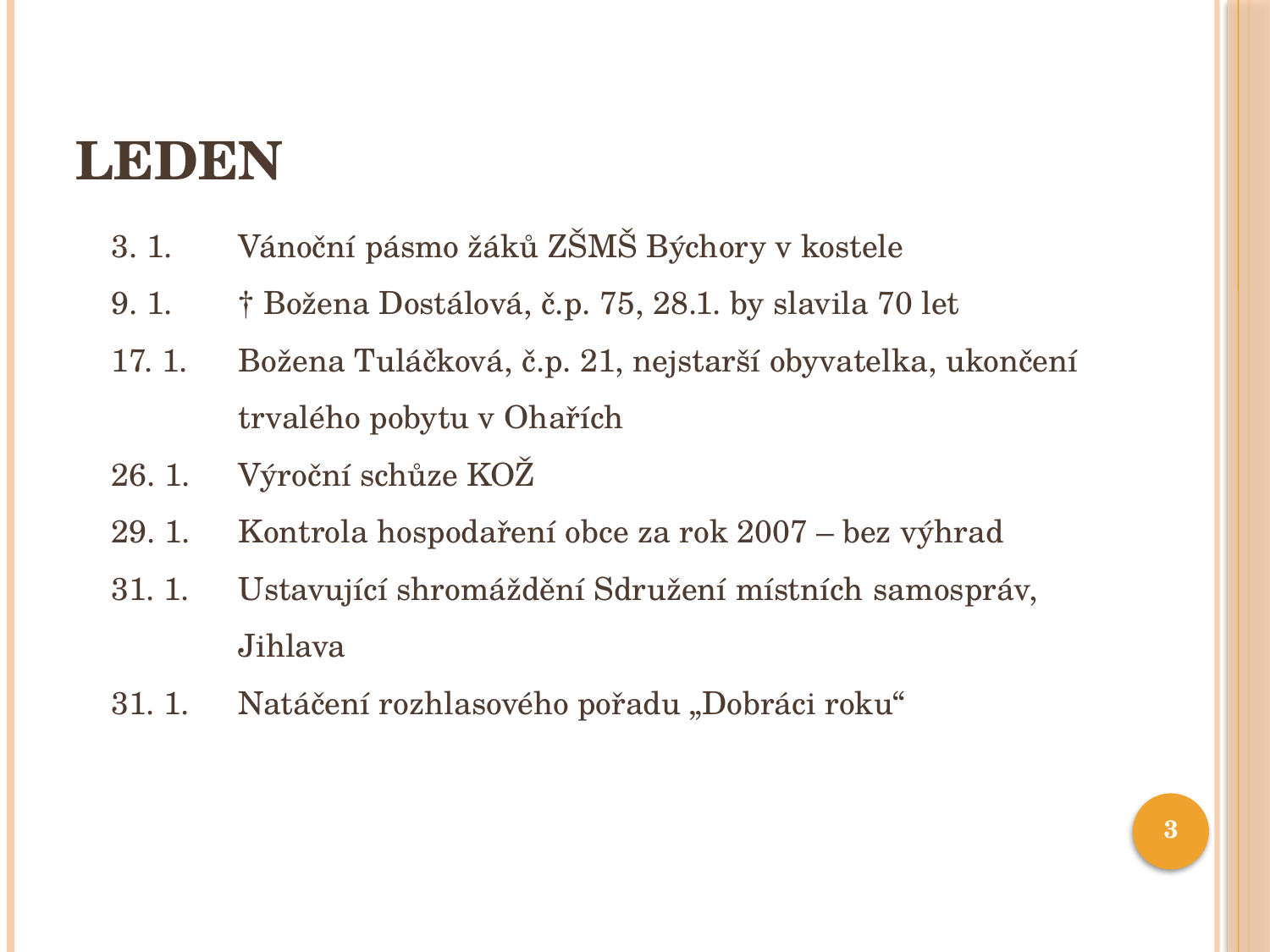

# Leden
3. 1.	Vánoční pásmo žáků ZŠMŠ Býchory v kostele
9. 1.	† Božena Dostálová, č.p. 75, 28.1. by slavila 70 let
17. 1.	Božena Tuláčková, č.p. 21, nejstarší obyvatelka, ukončení 	trvalého pobytu v Ohařích
26. 1.	Výroční schůze KOŽ
29. 1.	Kontrola hospodaření obce za rok 2007 – bez výhrad
31. 1.	Ustavující shromáždění Sdružení místních 	samospráv, 	Jihlava
31. 1.	Natáčení rozhlasového pořadu „Dobráci roku“
3